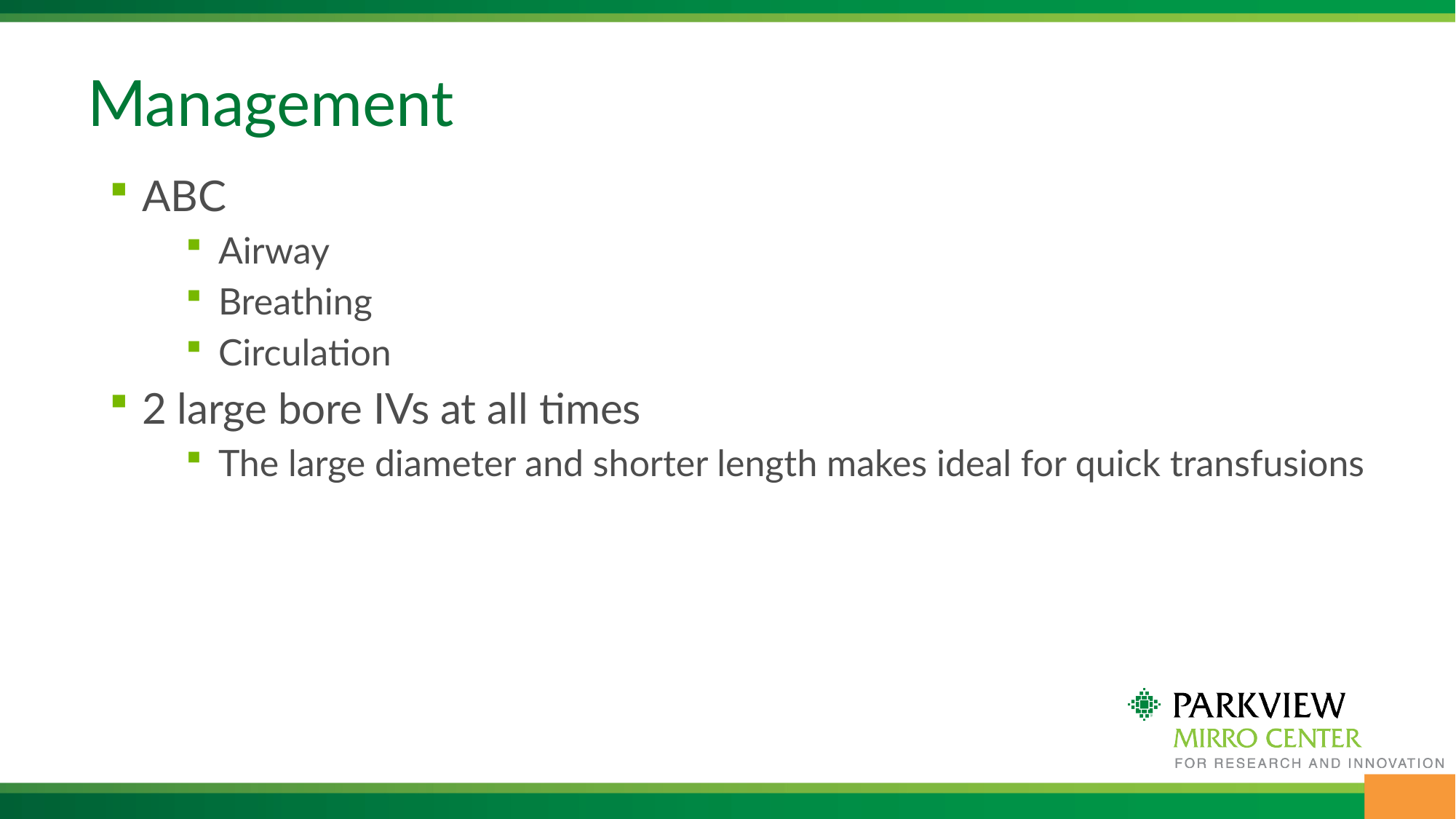

# Management
ABC
Airway
Breathing
Circulation
2 large bore IVs at all times
The large diameter and shorter length makes ideal for quick transfusions